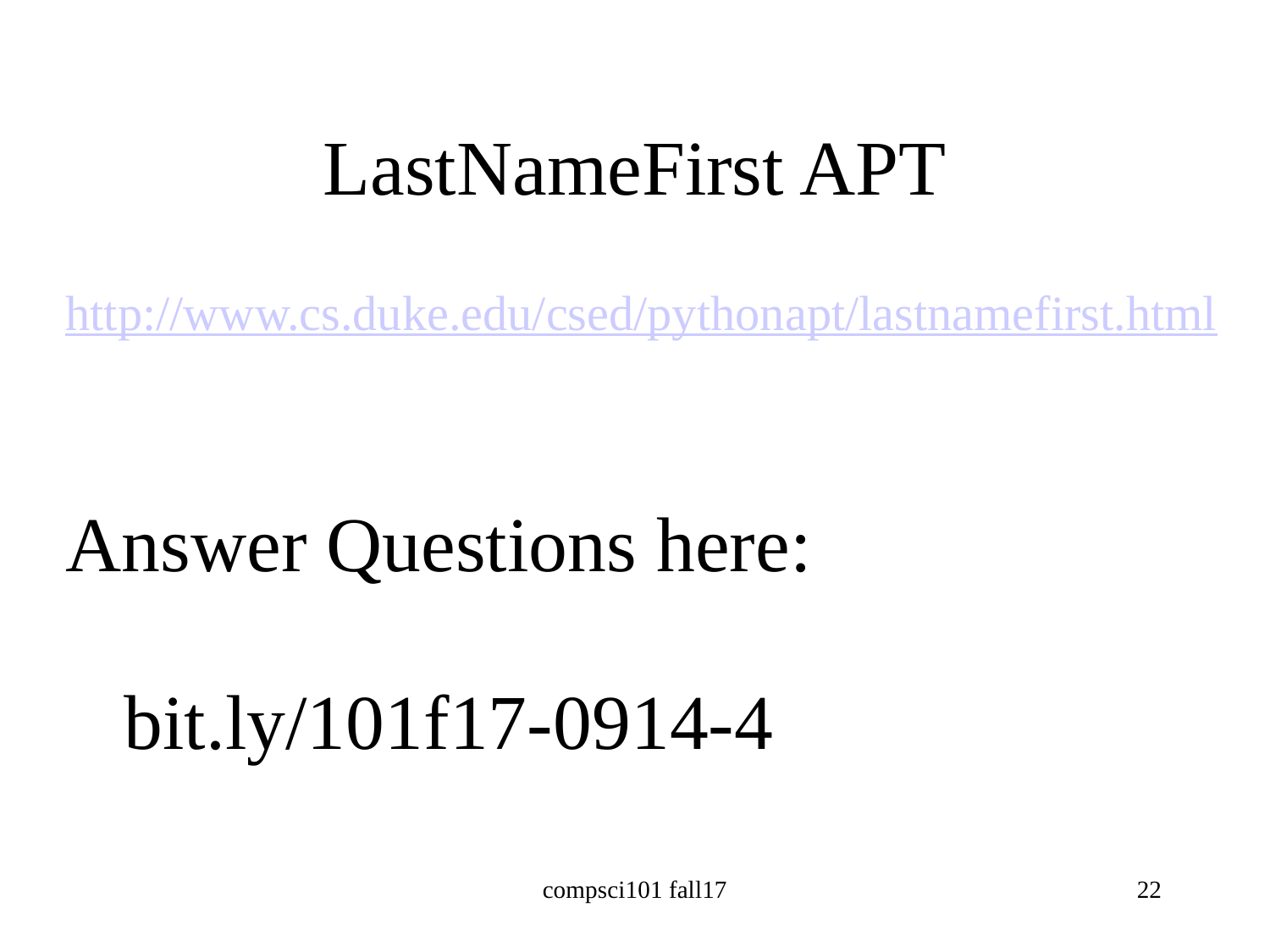

# LastNameFirst APT
http://www.cs.duke.edu/csed/pythonapt/lastnamefirst.html

Answer Questions here:

   bit.ly/101f17-0914-4

compsci101 fall17
22